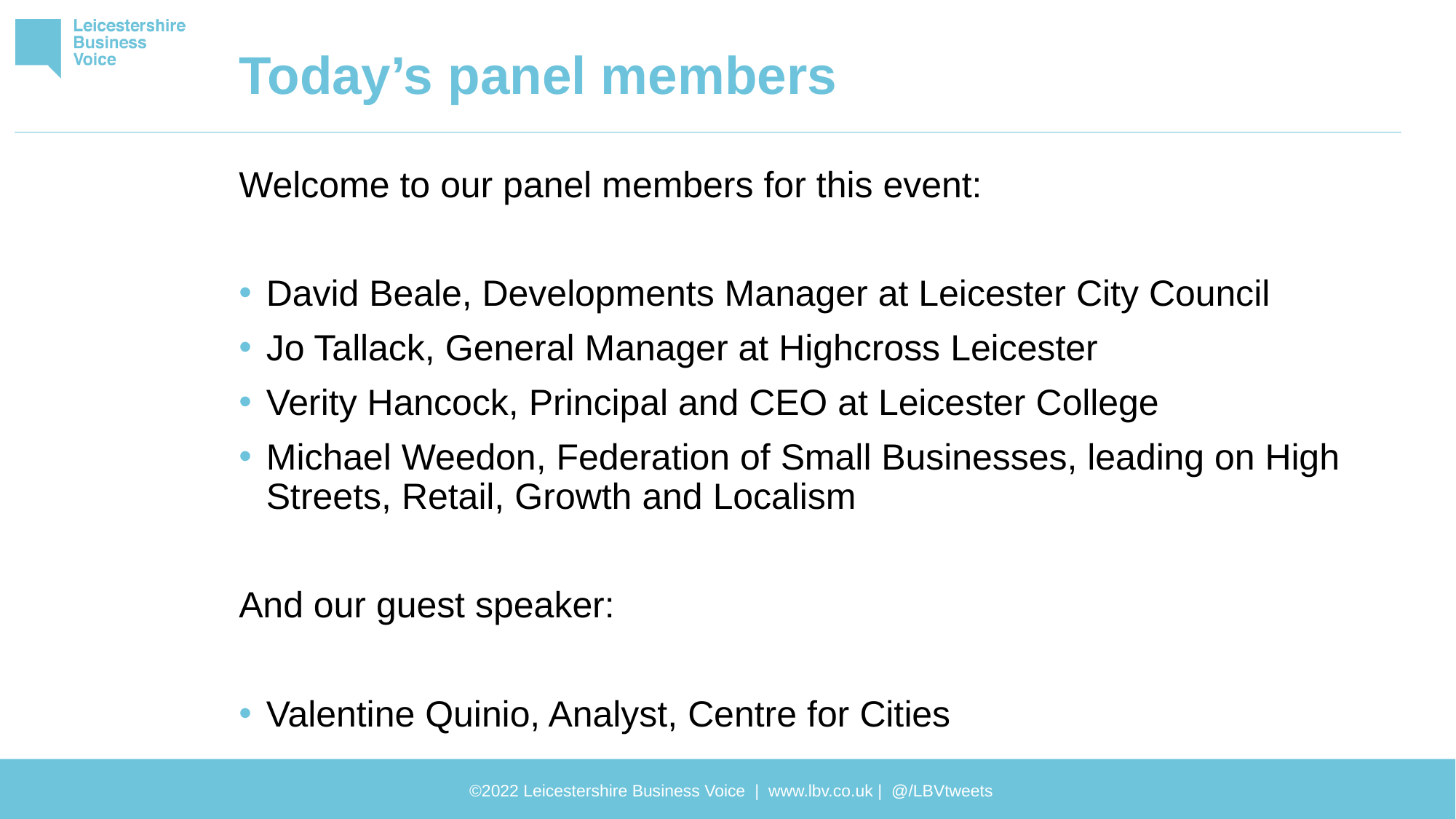

# Today’s panel members
Welcome to our panel members for this event:

David Beale, Developments Manager at Leicester City Council
Jo Tallack, General Manager at Highcross Leicester
Verity Hancock, Principal and CEO at Leicester College
Michael Weedon, Federation of Small Businesses, leading on High Streets, Retail, Growth and Localism

And our guest speaker:

Valentine Quinio, Analyst, Centre for Cities
©2022 Leicestershire Business Voice  |  www.lbv.co.uk |  @/LBVtweets